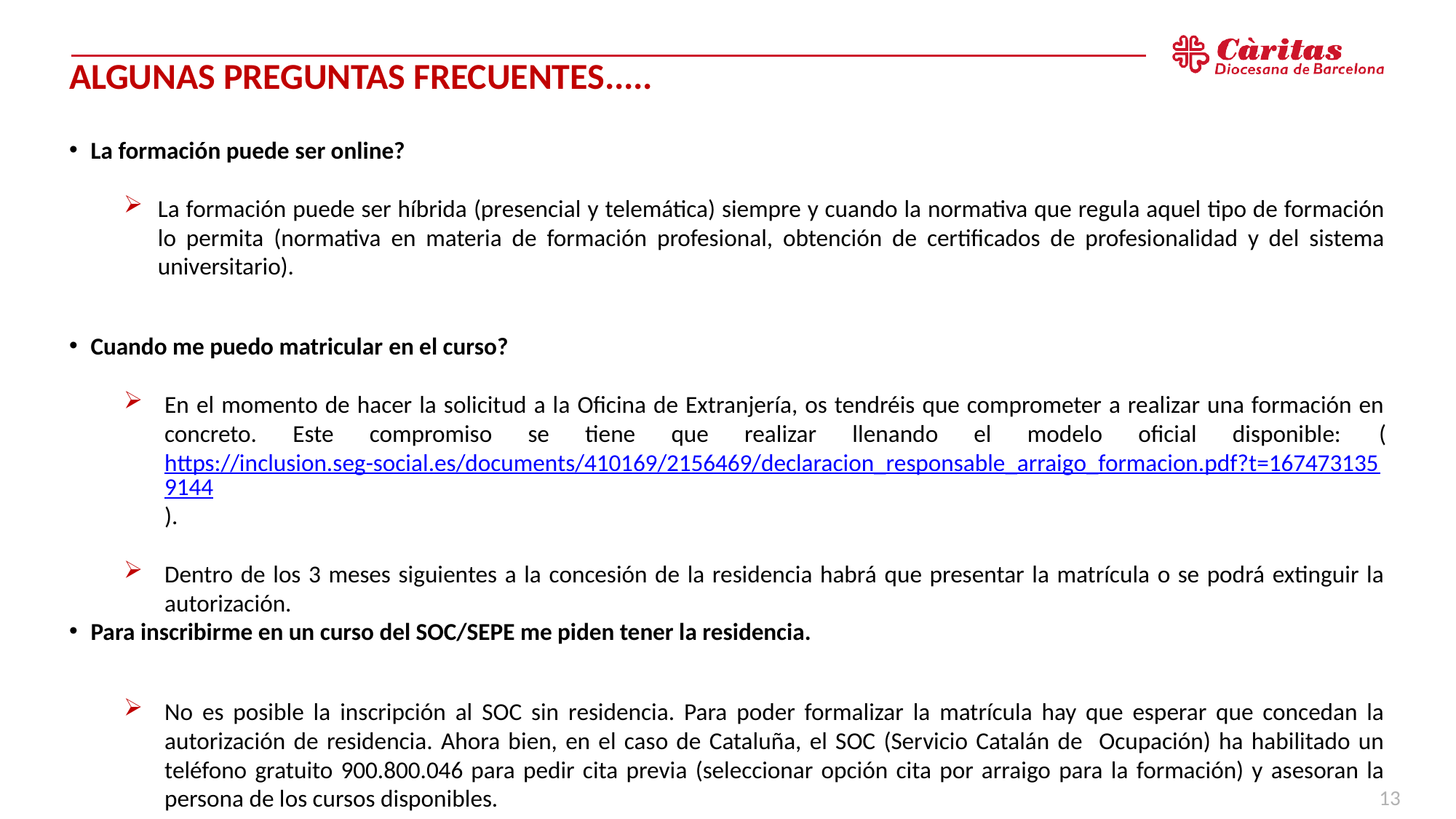

ALGUNAS PREGUNTAS FRECUENTES.....

La formación puede ser online?

La formación puede ser híbrida (presencial y telemática) siempre y cuando la normativa que regula aquel tipo de formación lo permita (normativa en materia de formación profesional, obtención de certificados de profesionalidad y del sistema universitario).

Cuando me puedo matricular en el curso?

En el momento de hacer la solicitud a la Oficina de Extranjería, os tendréis que comprometer a realizar una formación en concreto. Este compromiso se tiene que realizar llenando el modelo oficial disponible: (https://inclusion.seg-social.es/documents/410169/2156469/declaracion_responsable_arraigo_formacion.pdf?t=1674731359144).

Dentro de los 3 meses siguientes a la concesión de la residencia habrá que presentar la matrícula o se podrá extinguir la autorización.
Para inscribirme en un curso del SOC/SEPE me piden tener la residencia.

No es posible la inscripción al SOC sin residencia. Para poder formalizar la matrícula hay que esperar que concedan la autorización de residencia. Ahora bien, en el caso de Cataluña, el SOC (Servicio Catalán de  Ocupación) ha habilitado un teléfono gratuito 900.800.046 para pedir cita previa (seleccionar opción cita por arraigo para la formación) y asesoran la persona de los cursos disponibles.
13